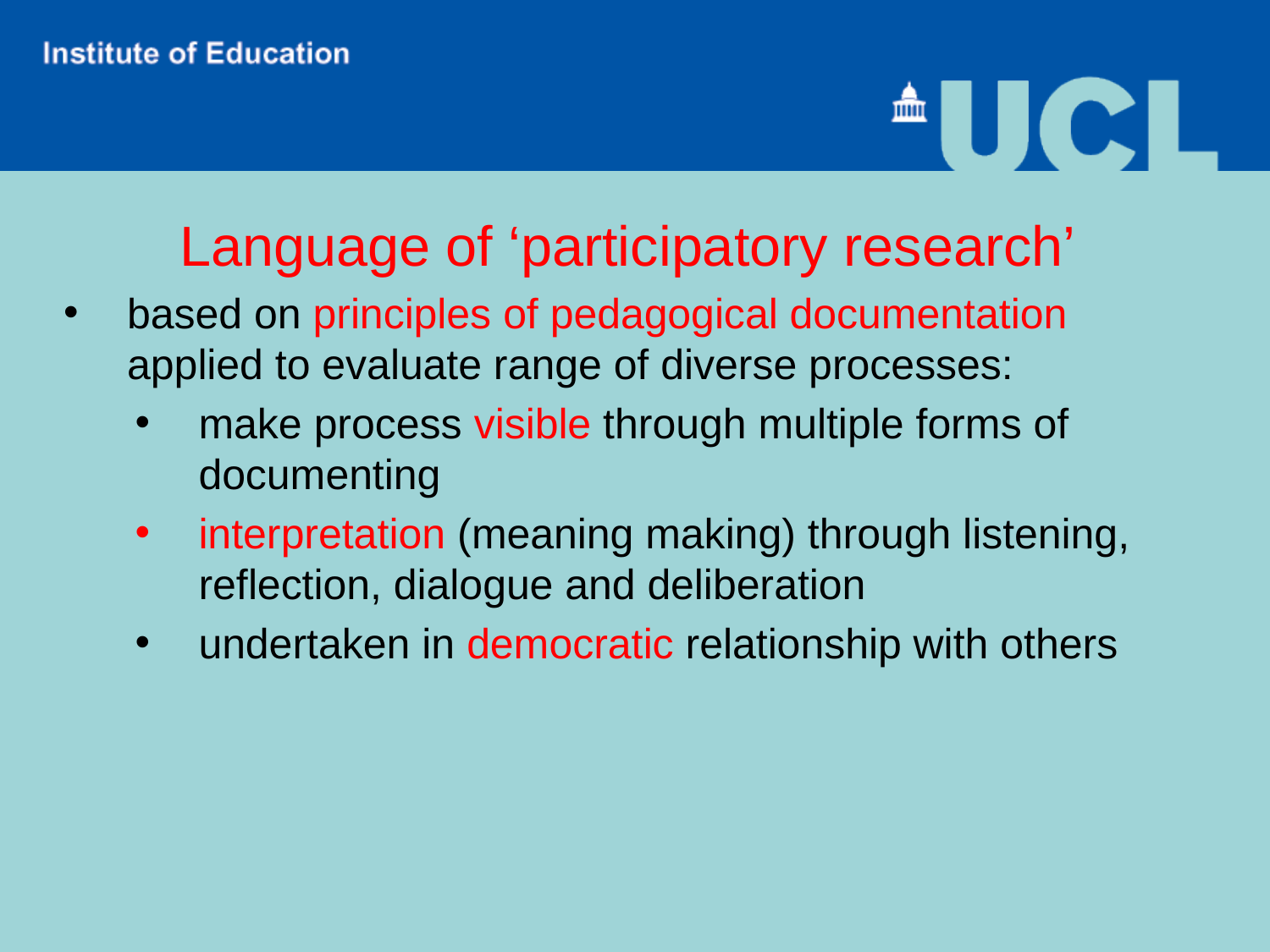

Language of ‘participatory research’
based on principles of pedagogical documentation applied to evaluate range of diverse processes:
make process visible through multiple forms of documenting
interpretation (meaning making) through listening, reflection, dialogue and deliberation
undertaken in democratic relationship with others